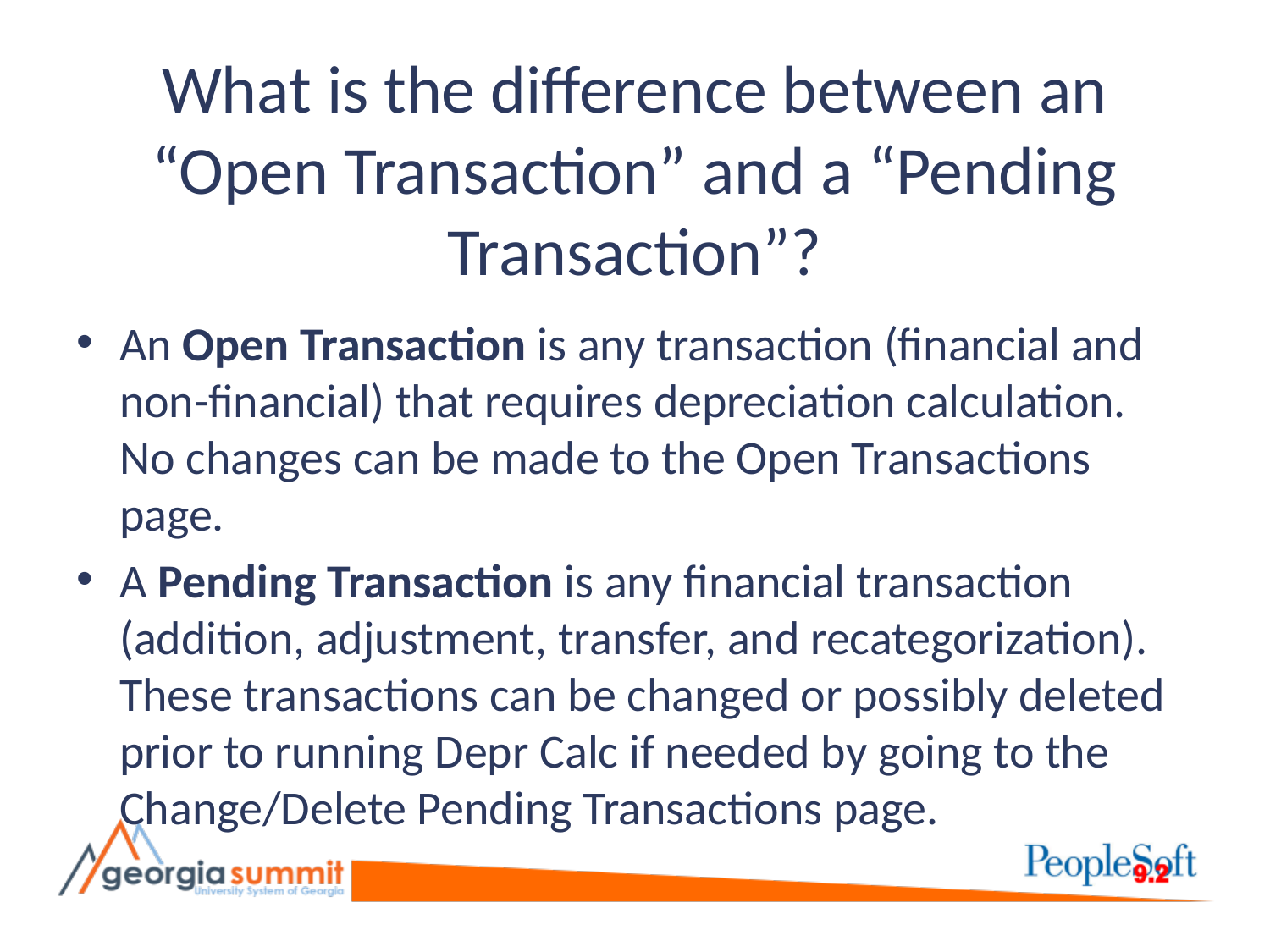

# What is the difference between an “Open Transaction” and a “Pending Transaction”?
An Open Transaction is any transaction (financial and non-financial) that requires depreciation calculation.  No changes can be made to the Open Transactions page.
A Pending Transaction is any financial transaction (addition, adjustment, transfer, and recategorization).  These transactions can be changed or possibly deleted prior to running Depr Calc if needed by going to the Change/Delete Pending Transactions page.